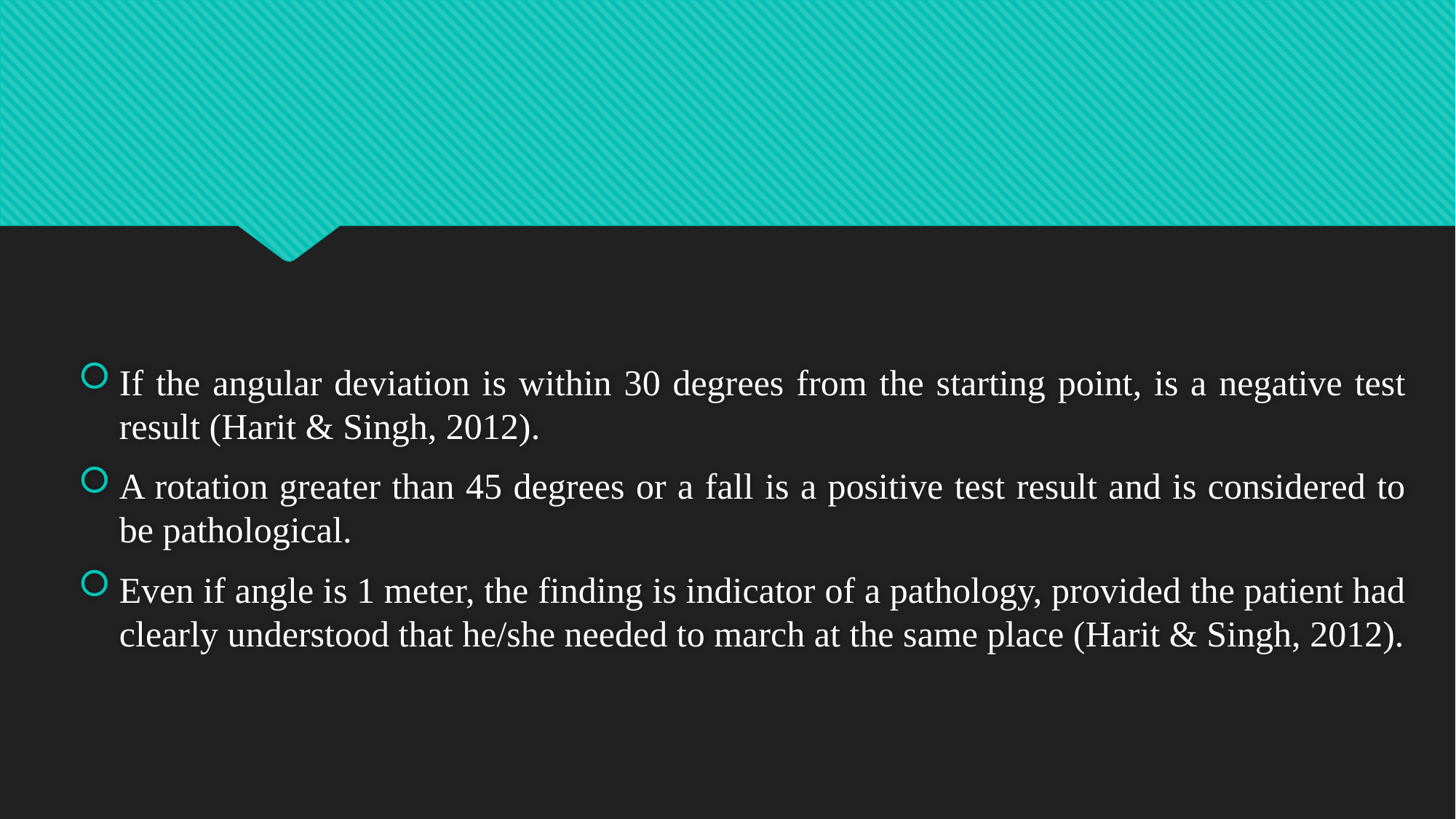

#
If the angular deviation is within 30 degrees from the starting point, is a negative test result (Harit & Singh, 2012).
A rotation greater than 45 degrees or a fall is a positive test result and is considered to be pathological.
Even if angle is 1 meter, the finding is indicator of a pathology, provided the patient had clearly understood that he/she needed to march at the same place (Harit & Singh, 2012).